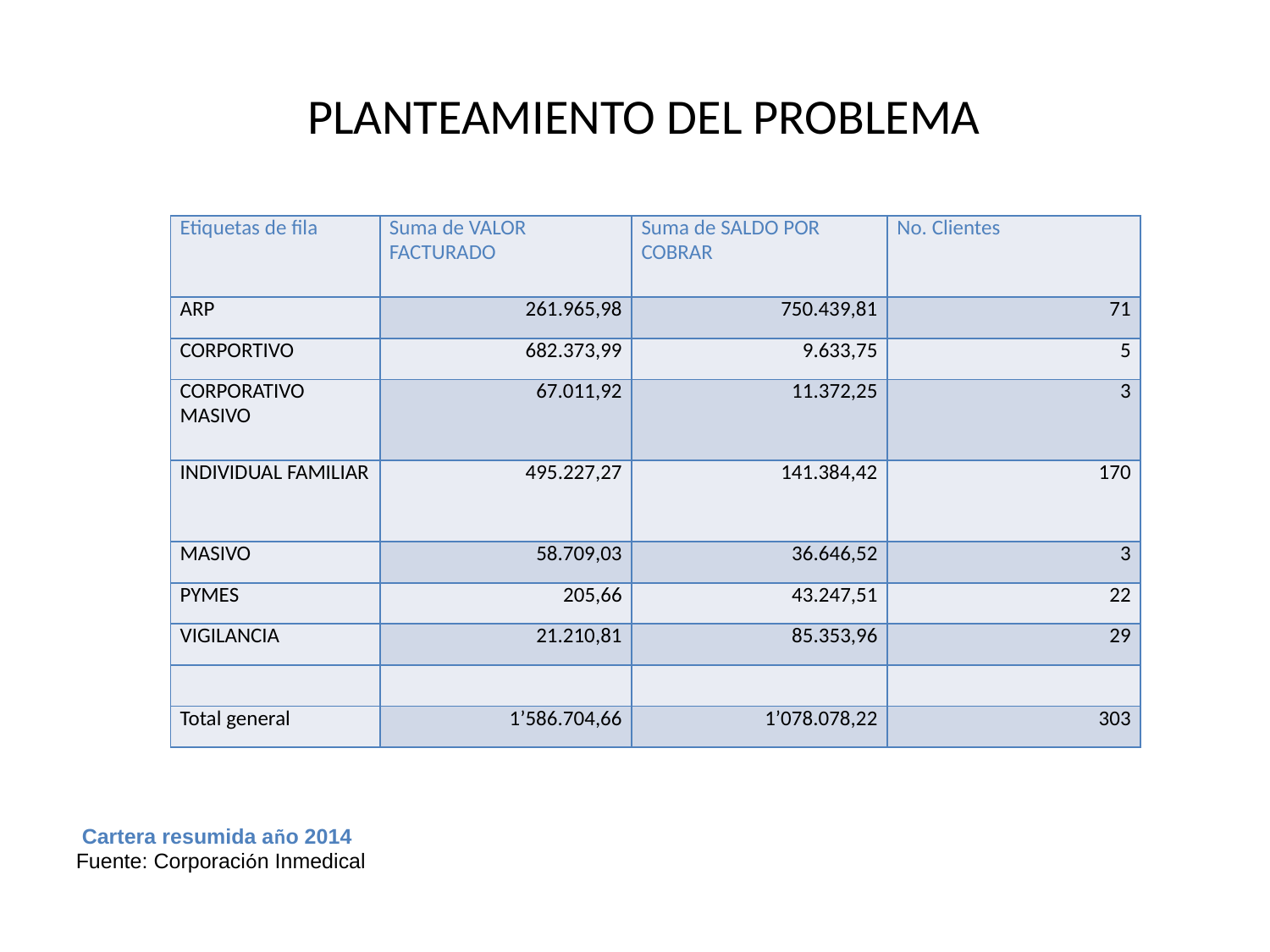

PLANTEAMIENTO DEL PROBLEMA
| Etiquetas de fila | Suma de VALOR FACTURADO | Suma de SALDO POR COBRAR | No. Clientes |
| --- | --- | --- | --- |
| ARP | 261.965,98 | 750.439,81 | 71 |
| CORPORTIVO | 682.373,99 | 9.633,75 | 5 |
| CORPORATIVO MASIVO | 67.011,92 | 11.372,25 | 3 |
| INDIVIDUAL FAMILIAR | 495.227,27 | 141.384,42 | 170 |
| MASIVO | 58.709,03 | 36.646,52 | 3 |
| PYMES | 205,66 | 43.247,51 | 22 |
| VIGILANCIA | 21.210,81 | 85.353,96 | 29 |
|  |  |  |  |
| Total general | 1’586.704,66 | 1’078.078,22 | 303 |
 Cartera resumida año 2014
Fuente: Corporación Inmedical